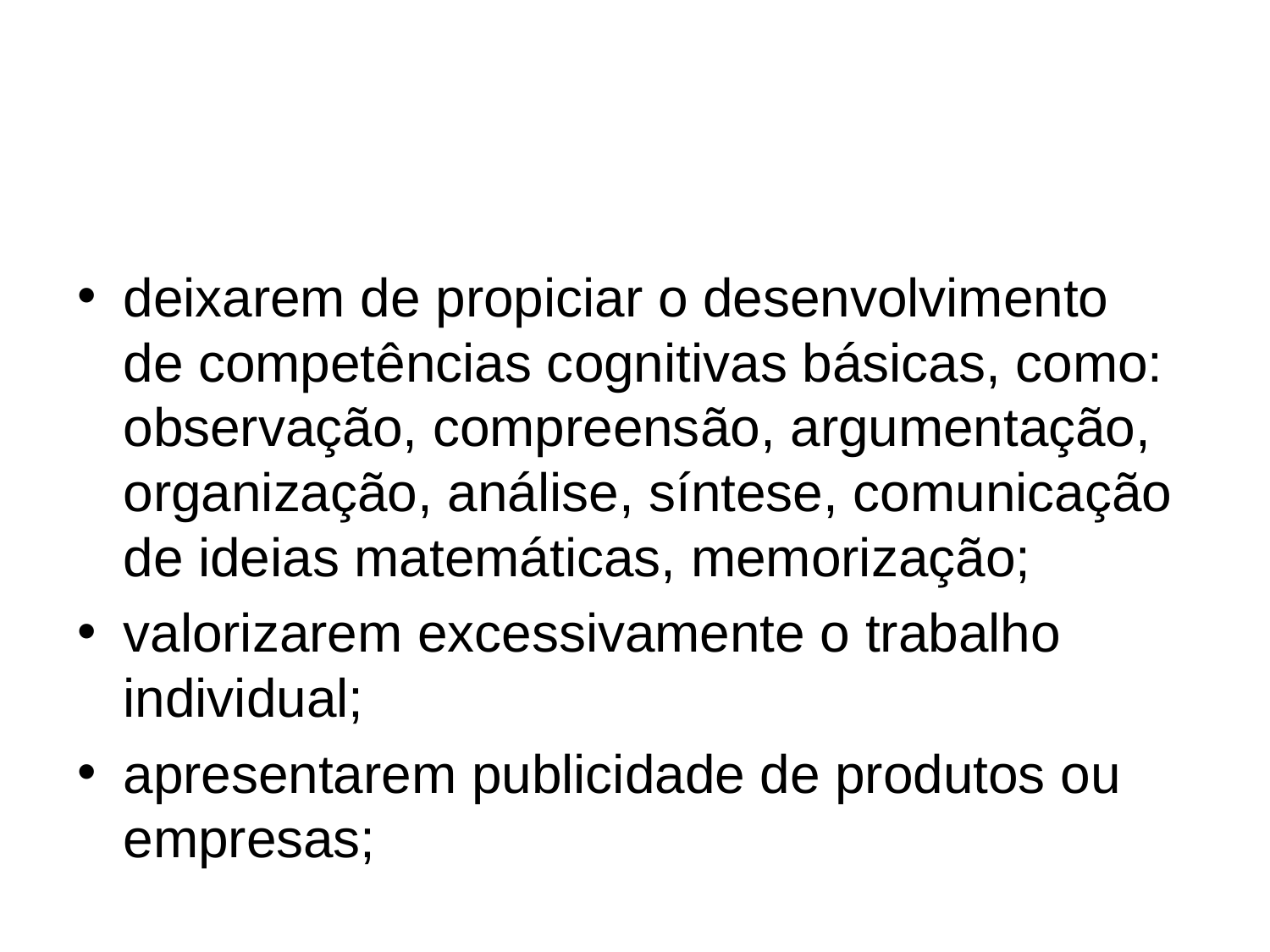

#
deixarem de propiciar o desenvolvimento de competências cognitivas básicas, como: observação, compreensão, argumentação, organização, análise, síntese, comunicação de ideias matemáticas, memorização;
valorizarem excessivamente o trabalho individual;
apresentarem publicidade de produtos ou empresas;